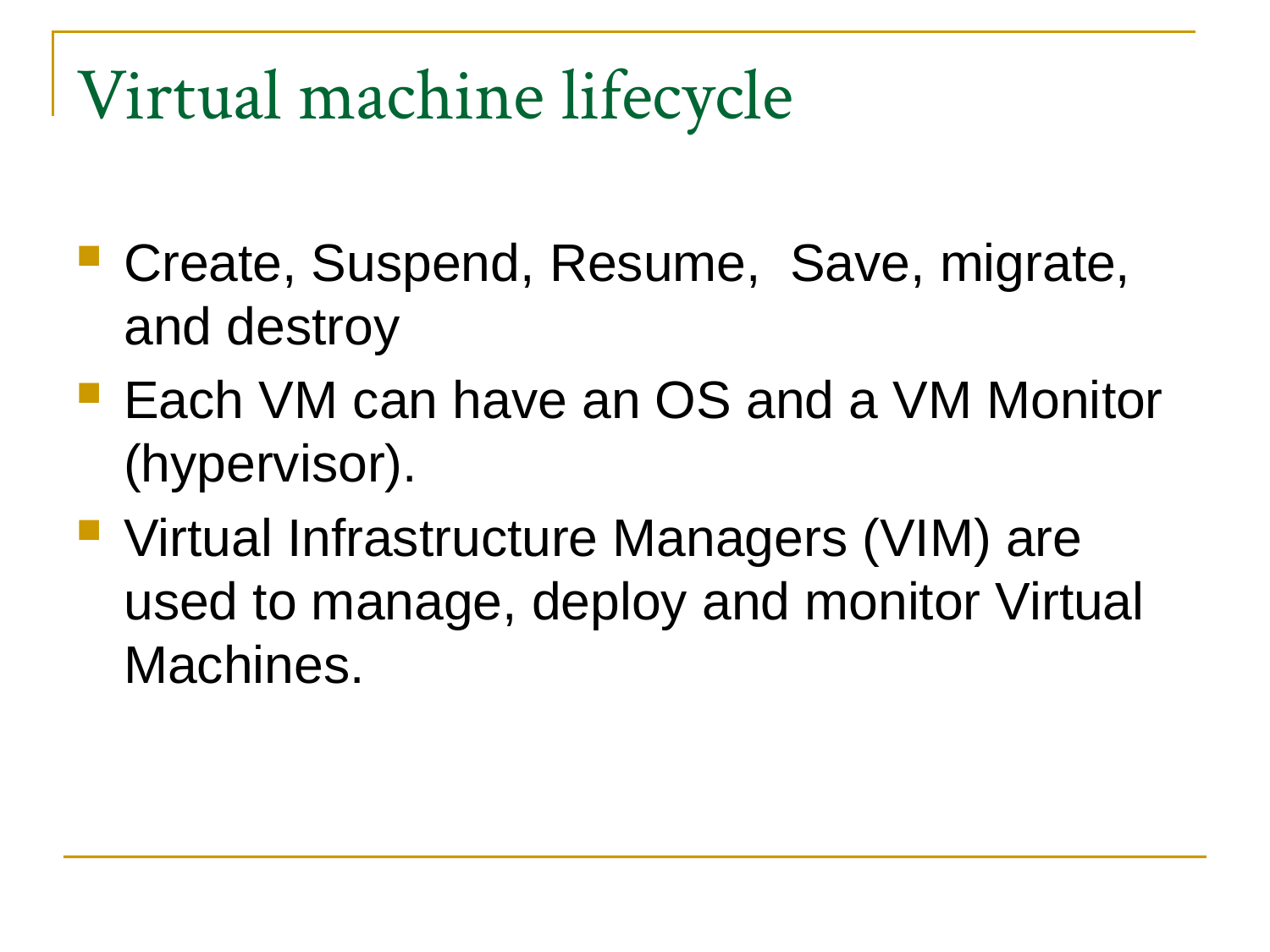

# Virtual machine lifecycle
Create, Suspend, Resume,  Save, migrate, and destroy
Each VM can have an OS and a VM Monitor (hypervisor).
Virtual Infrastructure Managers (VIM) are used to manage, deploy and monitor Virtual Machines.